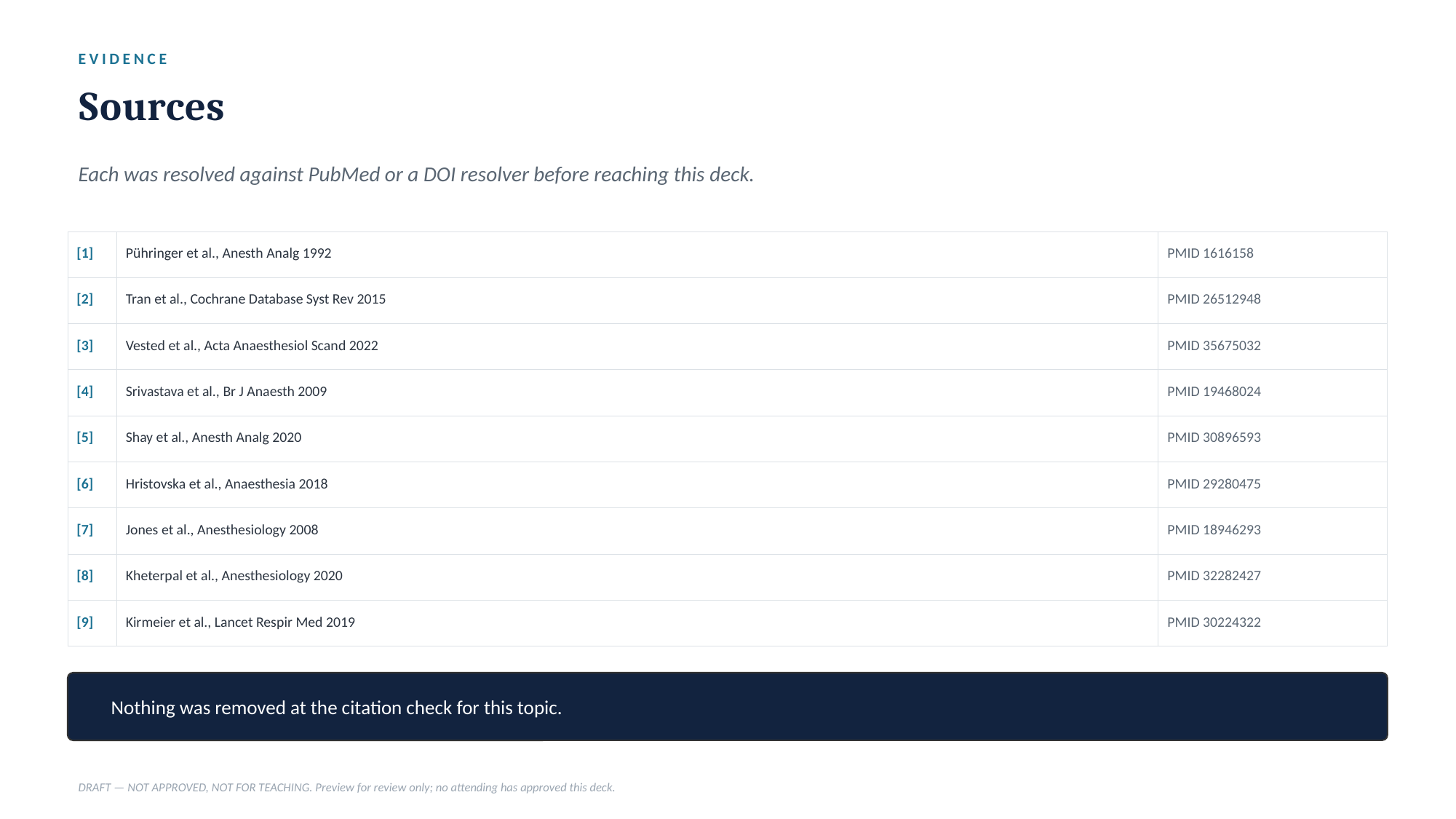

EVIDENCE
Sources
Each was resolved against PubMed or a DOI resolver before reaching this deck.
| [1] | Pühringer et al., Anesth Analg 1992 | PMID 1616158 |
| --- | --- | --- |
| [2] | Tran et al., Cochrane Database Syst Rev 2015 | PMID 26512948 |
| [3] | Vested et al., Acta Anaesthesiol Scand 2022 | PMID 35675032 |
| [4] | Srivastava et al., Br J Anaesth 2009 | PMID 19468024 |
| [5] | Shay et al., Anesth Analg 2020 | PMID 30896593 |
| [6] | Hristovska et al., Anaesthesia 2018 | PMID 29280475 |
| [7] | Jones et al., Anesthesiology 2008 | PMID 18946293 |
| [8] | Kheterpal et al., Anesthesiology 2020 | PMID 32282427 |
| [9] | Kirmeier et al., Lancet Respir Med 2019 | PMID 30224322 |

Nothing was removed at the citation check for this topic.
DRAFT — NOT APPROVED, NOT FOR TEACHING. Preview for review only; no attending has approved this deck.